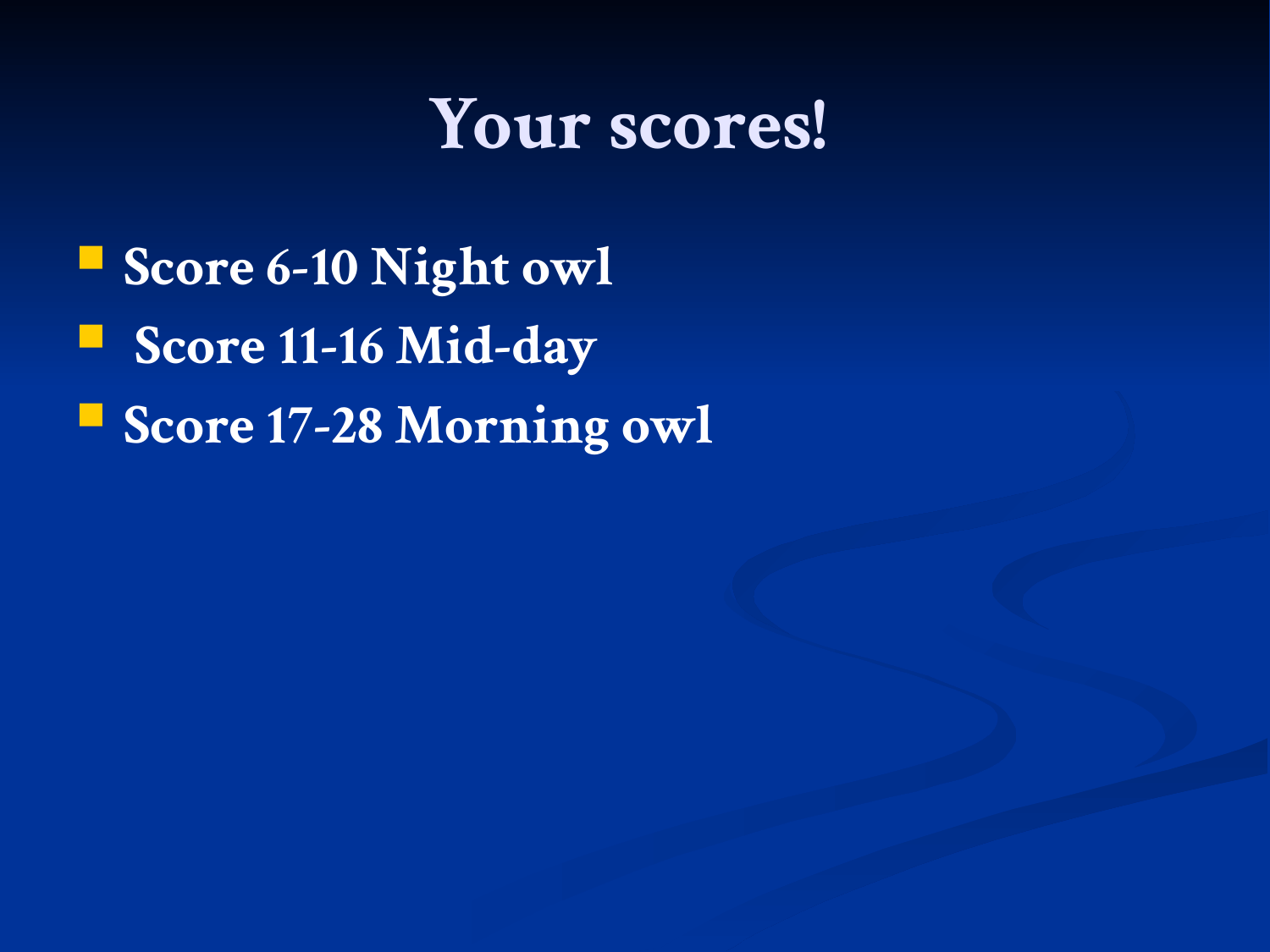

# Your scores!
Score 6-10 Night owl
 Score 11-16 Mid-day
Score 17-28 Morning owl